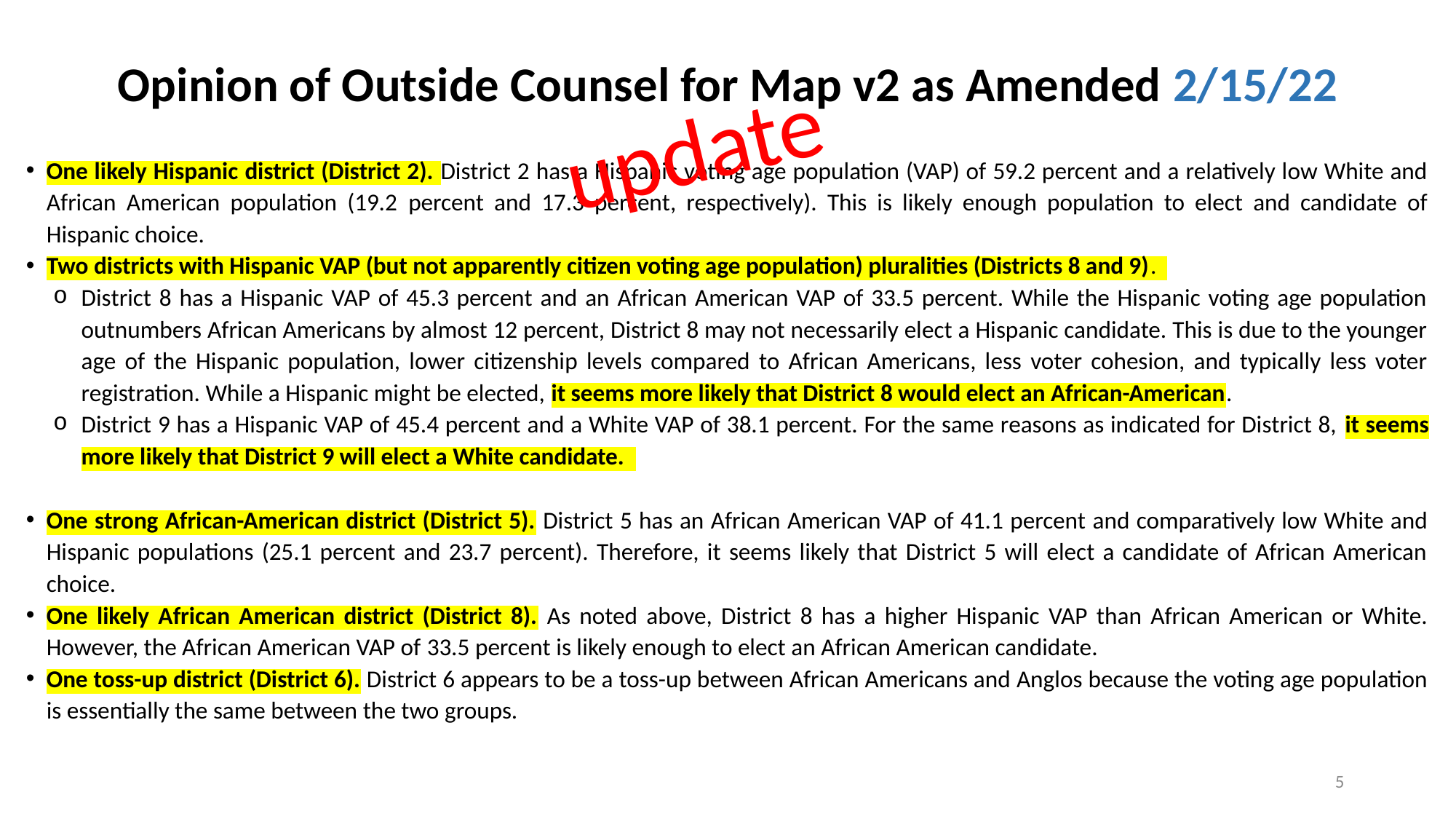

# Opinion of Outside Counsel for Map v2 as Amended 2/15/22
update
One likely Hispanic district (District 2). District 2 has a Hispanic voting age population (VAP) of 59.2 percent and a relatively low White and African American population (19.2 percent and 17.3 percent, respectively). This is likely enough population to elect and candidate of Hispanic choice.
Two districts with Hispanic VAP (but not apparently citizen voting age population) pluralities (Districts 8 and 9).
District 8 has a Hispanic VAP of 45.3 percent and an African American VAP of 33.5 percent. While the Hispanic voting age population outnumbers African Americans by almost 12 percent, District 8 may not necessarily elect a Hispanic candidate. This is due to the younger age of the Hispanic population, lower citizenship levels compared to African Americans, less voter cohesion, and typically less voter registration. While a Hispanic might be elected, it seems more likely that District 8 would elect an African-American.
District 9 has a Hispanic VAP of 45.4 percent and a White VAP of 38.1 percent. For the same reasons as indicated for District 8, it seems more likely that District 9 will elect a White candidate.

One strong African-American district (District 5). District 5 has an African American VAP of 41.1 percent and comparatively low White and Hispanic populations (25.1 percent and 23.7 percent). Therefore, it seems likely that District 5 will elect a candidate of African American choice.
One likely African American district (District 8). As noted above, District 8 has a higher Hispanic VAP than African American or White. However, the African American VAP of 33.5 percent is likely enough to elect an African American candidate.
One toss-up district (District 6). District 6 appears to be a toss-up between African Americans and Anglos because the voting age population is essentially the same between the two groups.
5